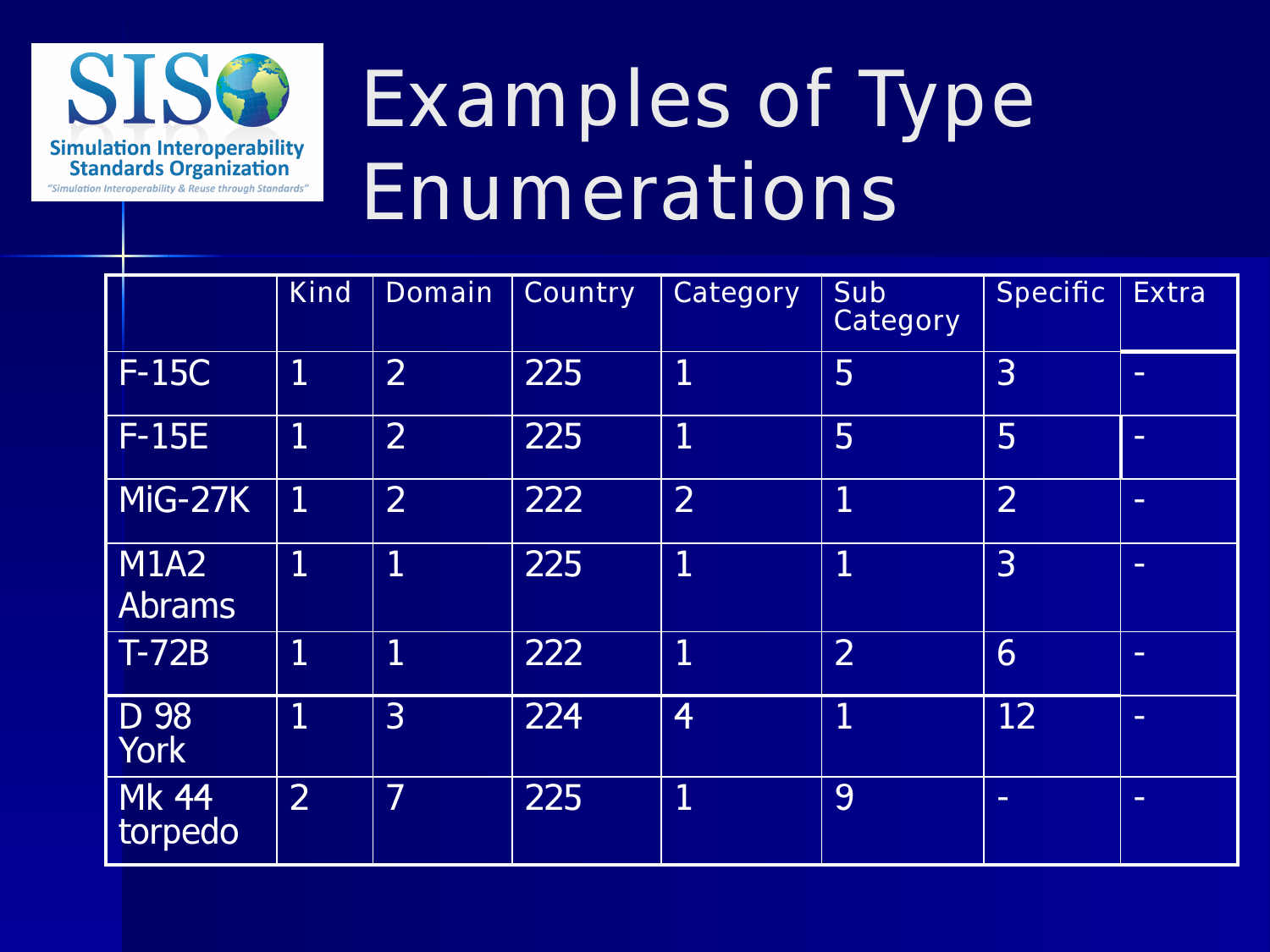

# Examples of Type Enumerations
|  | Kind | Domain | Country | Category | Sub Category | Specific | Extra |
| --- | --- | --- | --- | --- | --- | --- | --- |
| F-15C | 1 | 2 | 225 | 1 | 5 | 3 | - |
| F-15E | 1 | 2 | 225 | 1 | 5 | 5 | - |
| MiG-27K | 1 | 2 | 222 | 2 | 1 | 2 | - |
| M1A2 Abrams | 1 | 1 | 225 | 1 | 1 | 3 | - |
| T-72B | 1 | 1 | 222 | 1 | 2 | 6 | - |
| D 98 York | 1 | 3 | 224 | 4 | 1 | 12 | - |
| Mk 44 torpedo | 2 | 7 | 225 | 1 | 9 | - | - |